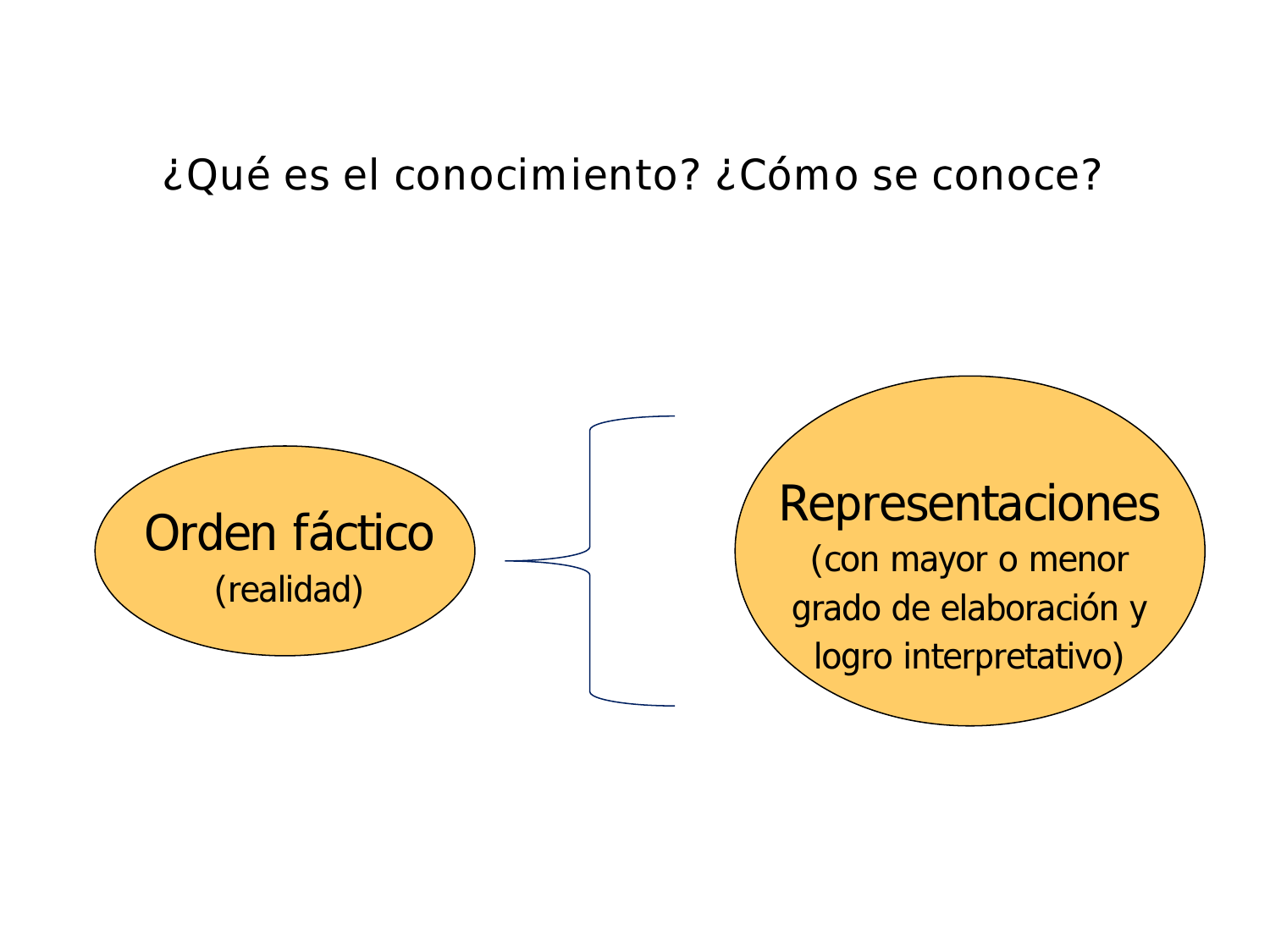

¿Qué es el conocimiento? ¿Cómo se conoce?

Representaciones (con mayor o menor grado de elaboración y logro interpretativo)
Orden fáctico
(realidad)